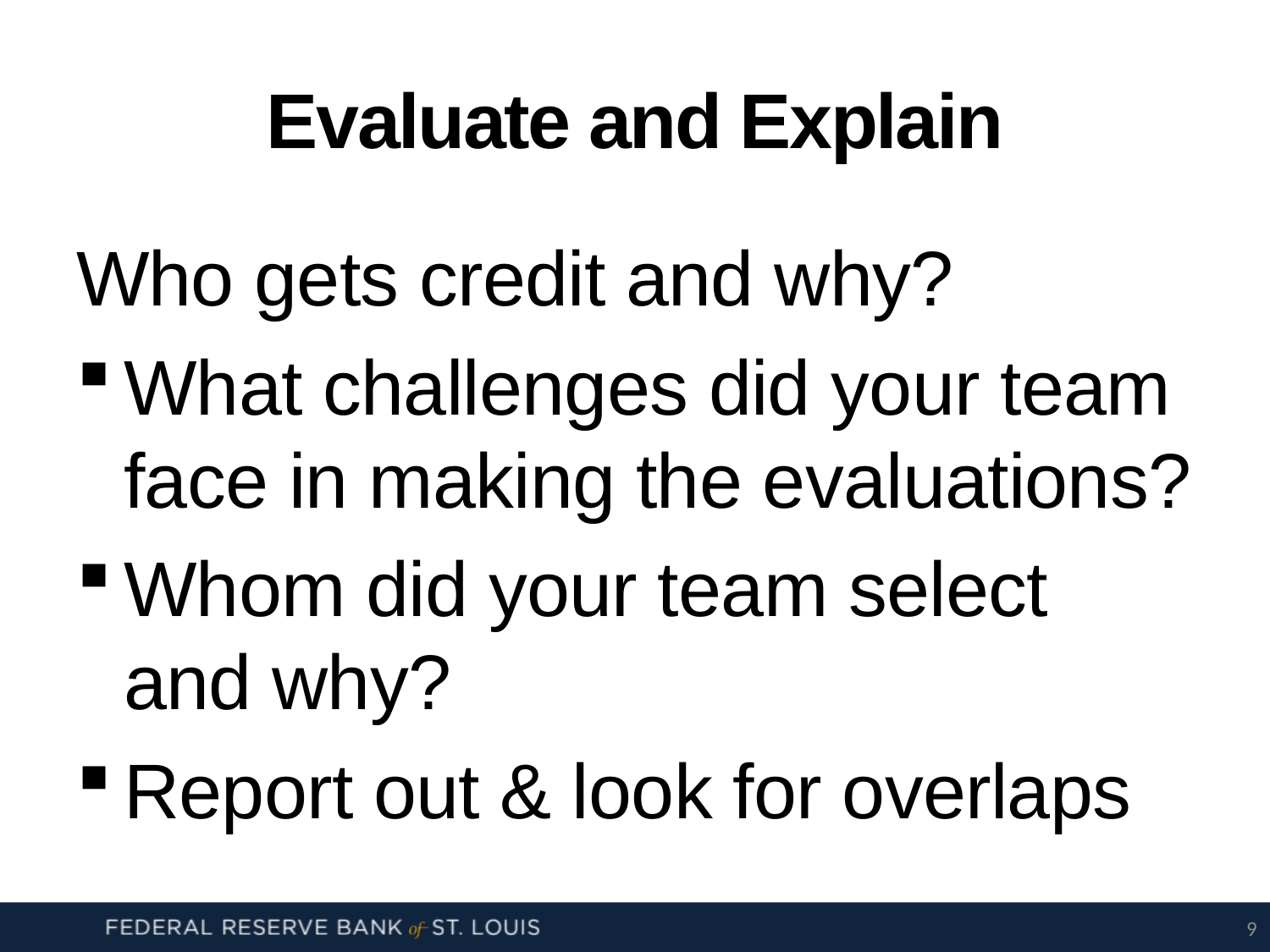

# Evaluate and Explain
Who gets credit and why?
What challenges did your team face in making the evaluations?
Whom did your team select and why?
Report out & look for overlaps